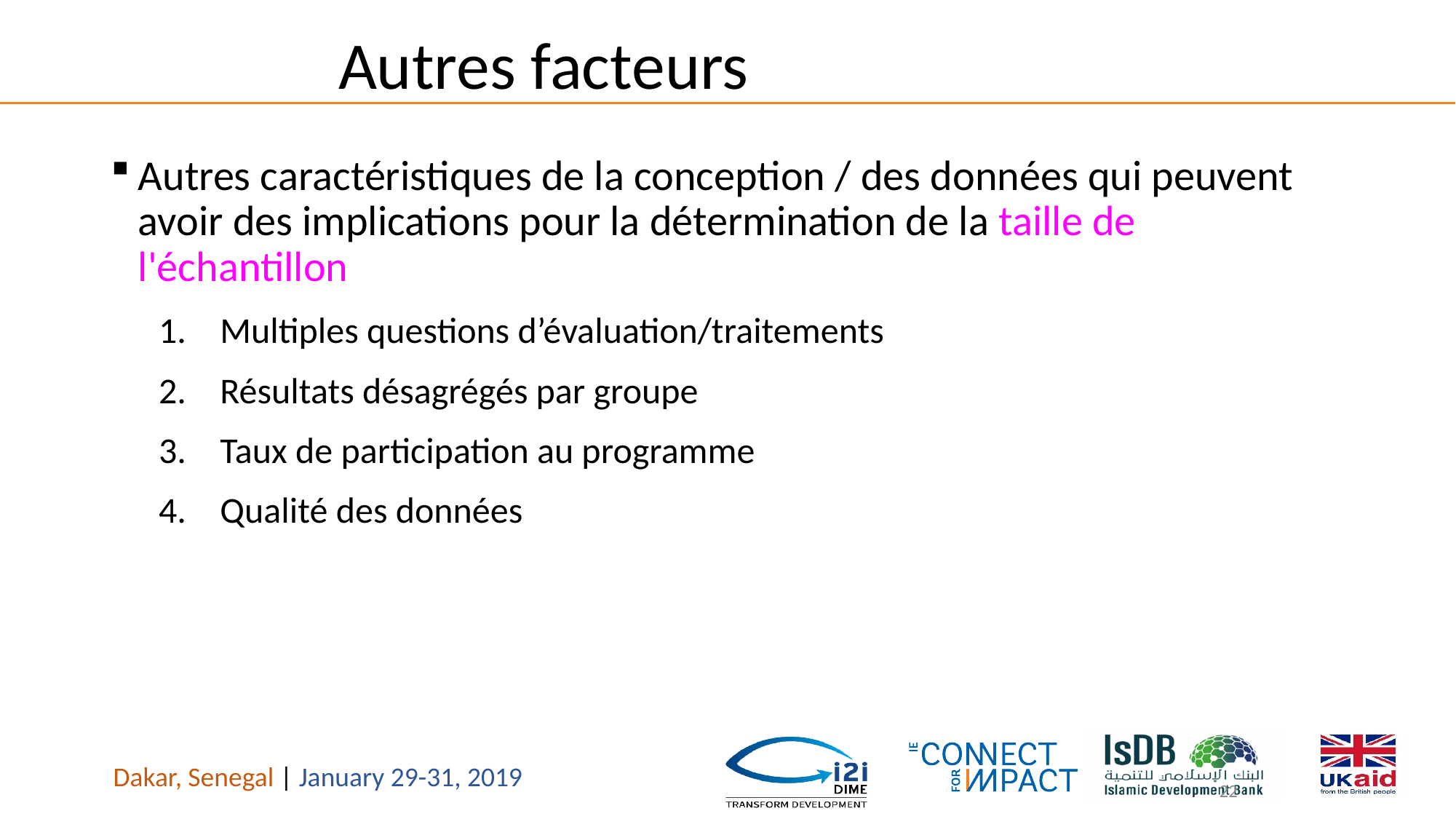

# Autres facteurs
Autres caractéristiques de la conception / des données qui peuvent avoir des implications pour la détermination de la taille de l'échantillon
Multiples questions d’évaluation/traitements
Résultats désagrégés par groupe
Taux de participation au programme
Qualité des données
22